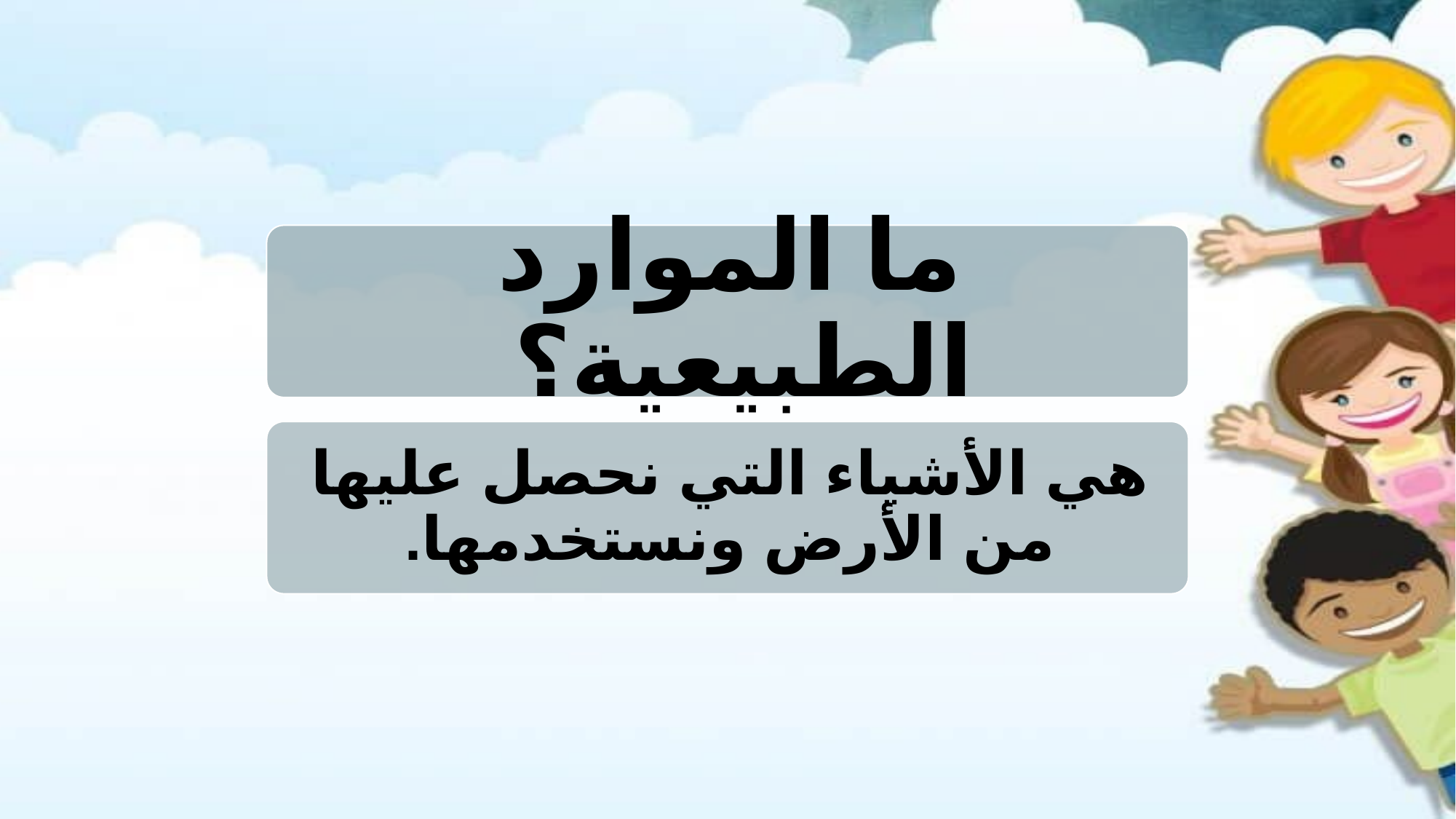

ما الموارد الطبيعية؟
هي الأشياء التي نحصل عليها من الأرض ونستخدمها.